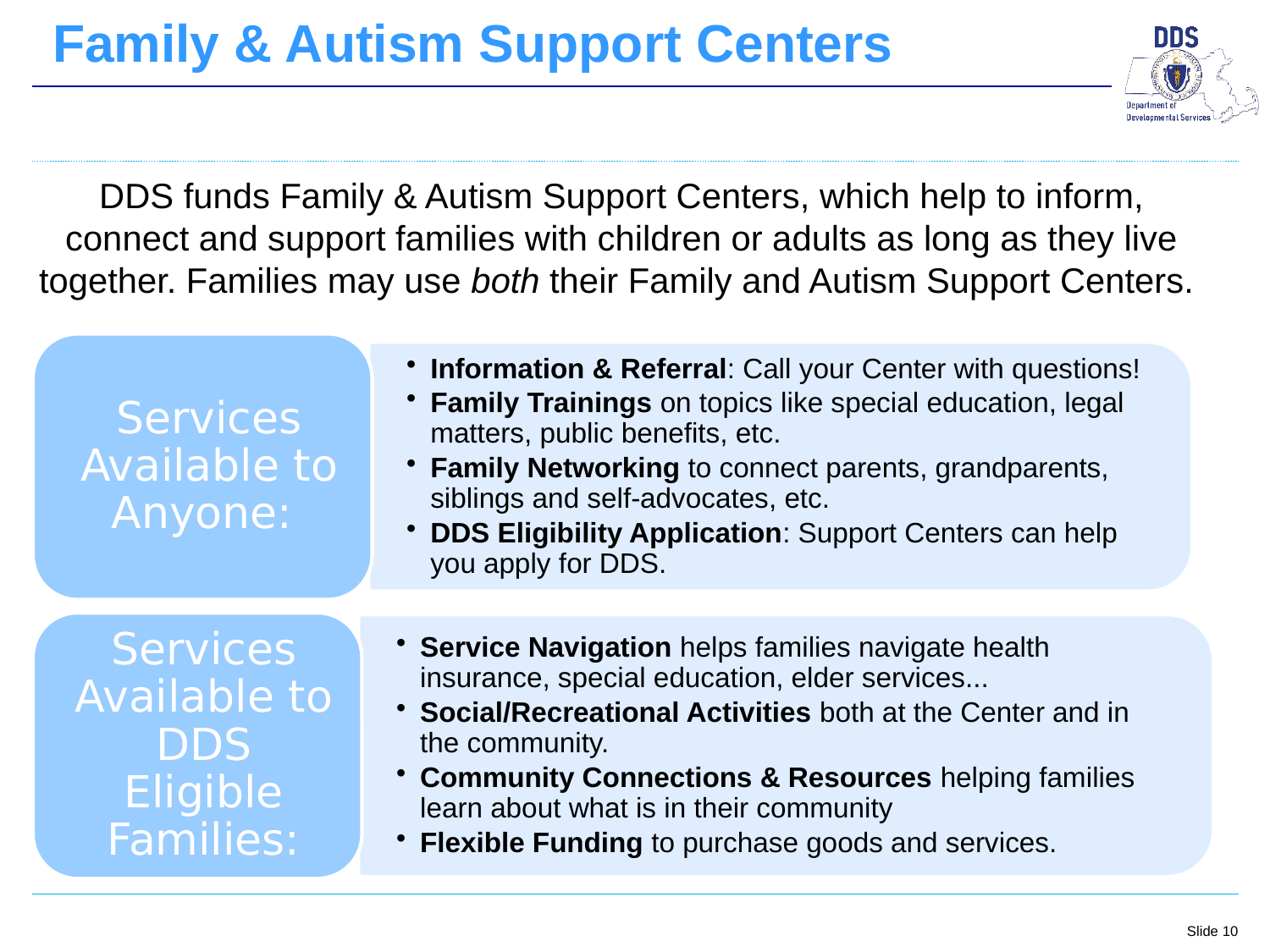

# Family & Autism Support Centers
DDS funds Family & Autism Support Centers, which help to inform, connect and support families with children or adults as long as they live together. Families may use both their Family and Autism Support Centers.

Information & Referral: Call your Center with questions!
Family Trainings on topics like special education, legal matters, public benefits, etc.
Family Networking to connect parents, grandparents, siblings and self-advocates, etc.
DDS Eligibility Application: Support Centers can help you apply for DDS.
Services Available to Anyone:
Service Navigation helps families navigate health insurance, special education, elder services...
Social/Recreational Activities both at the Center and in the community.
Community Connections & Resources helping families learn about what is in their community
Flexible Funding to purchase goods and services.
Services Available to DDS Eligible Families: